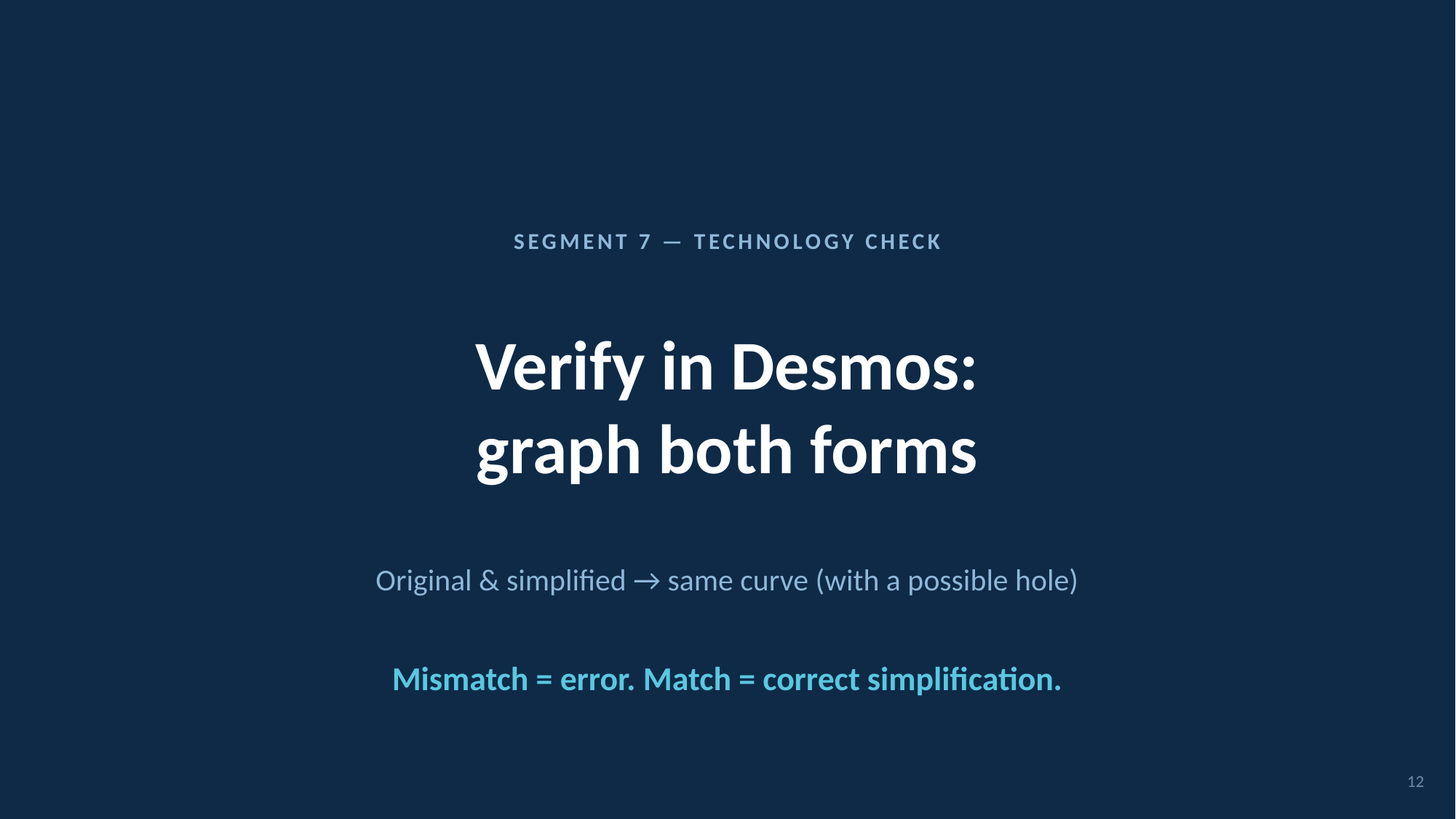

SEGMENT 7 — TECHNOLOGY CHECK
Verify in Desmos:
graph both forms
Original & simplified → same curve (with a possible hole)
Mismatch = error. Match = correct simplification.
12